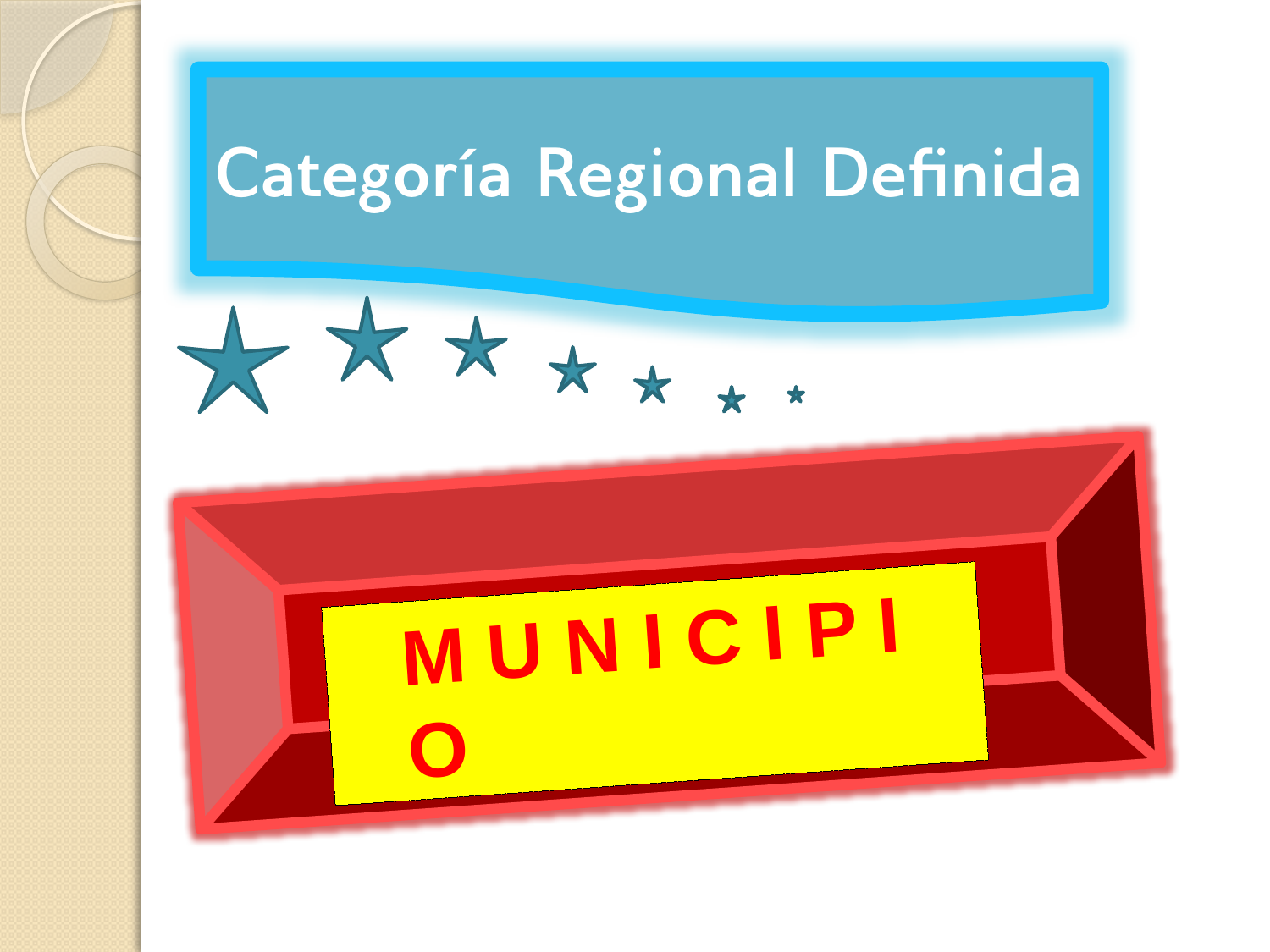

Categoría Regional Definida

M U N I C I P I O